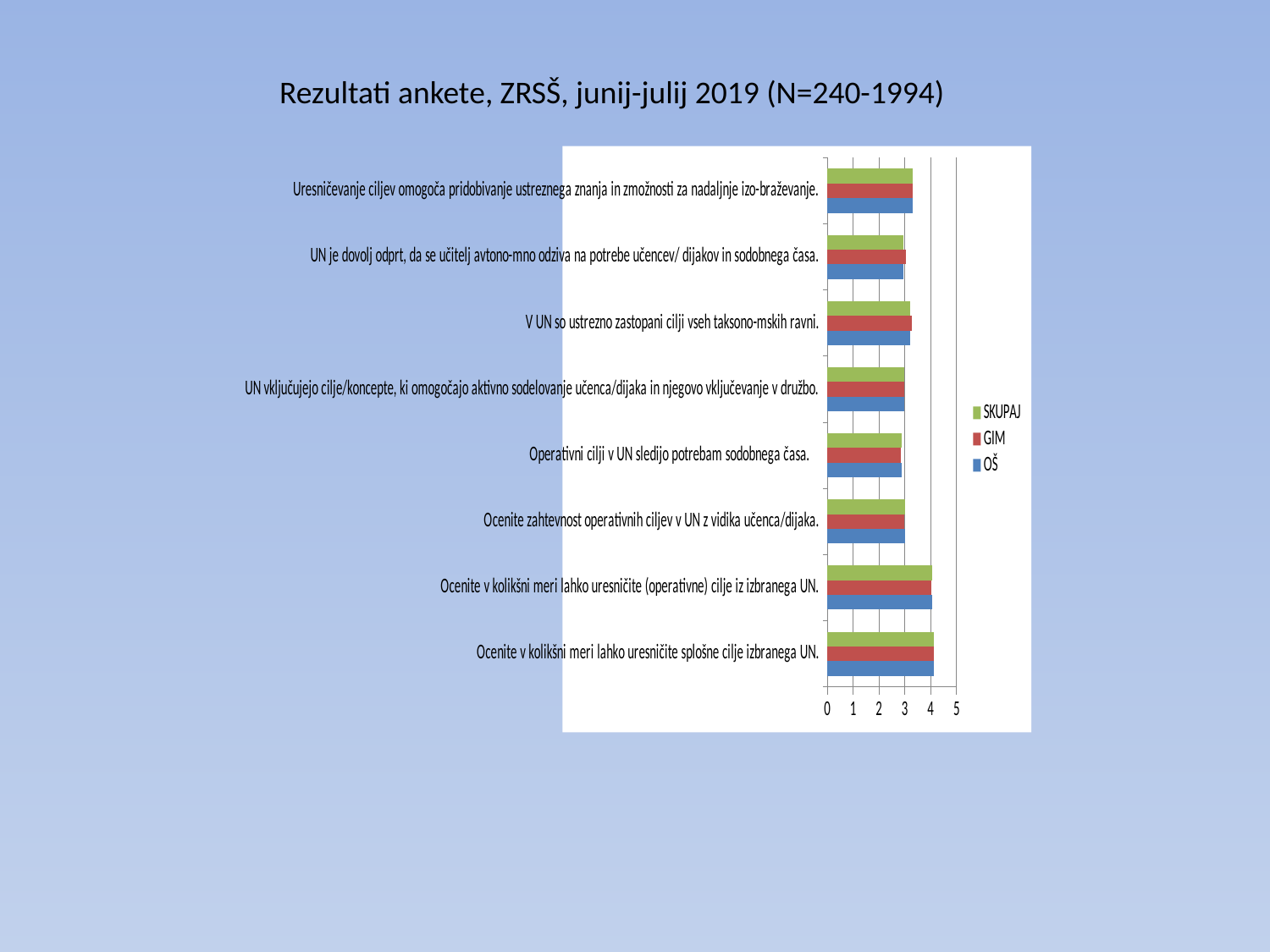

Rezultati ankete, ZRSŠ, junij-julij 2019 (N=240-1994)

### Chart

| Category | OŠ  | GIM | SKUPAJ |
|---|---|---|---|
| Ocenite v kolikšni meri lahko uresničite splošne cilje izbranega UN. | 4.11 | 4.12 | 4.11 |
| Ocenite v kolikšni meri lahko uresničite (operativne) cilje iz izbranega UN. | 4.05 | 4.04 | 4.05 |
| Ocenite zahtevnost operativnih ciljev v UN z vidika učenca/dijaka. | 3.03 | 2.99 | 3.02 |
| Operativni cilji v UN sledijo potrebam sodobnega časa.    | 2.89 | 2.85 | 2.89 |
| UN vključujejo cilje/koncepte, ki omogočajo aktivno sodelovanje učenca/dijaka in njegovo vključevanje v družbo. | 2.97 | 2.99 | 2.97 |
| V UN so ustrezno zastopani cilji vseh taksono-mskih ravni. | 3.2 | 3.28 | 3.21 |
| UN je dovolj odprt, da se učitelj avtono-mno odziva na potrebe učencev/ dijakov in sodobnega časa. | 2.94 | 3.06 | 2.96 |
| Uresničevanje ciljev omogoča pridobivanje ustreznega znanja in zmožnosti za nadaljnje izo-braževanje. | 3.31 | 3.31 | 3.31 |